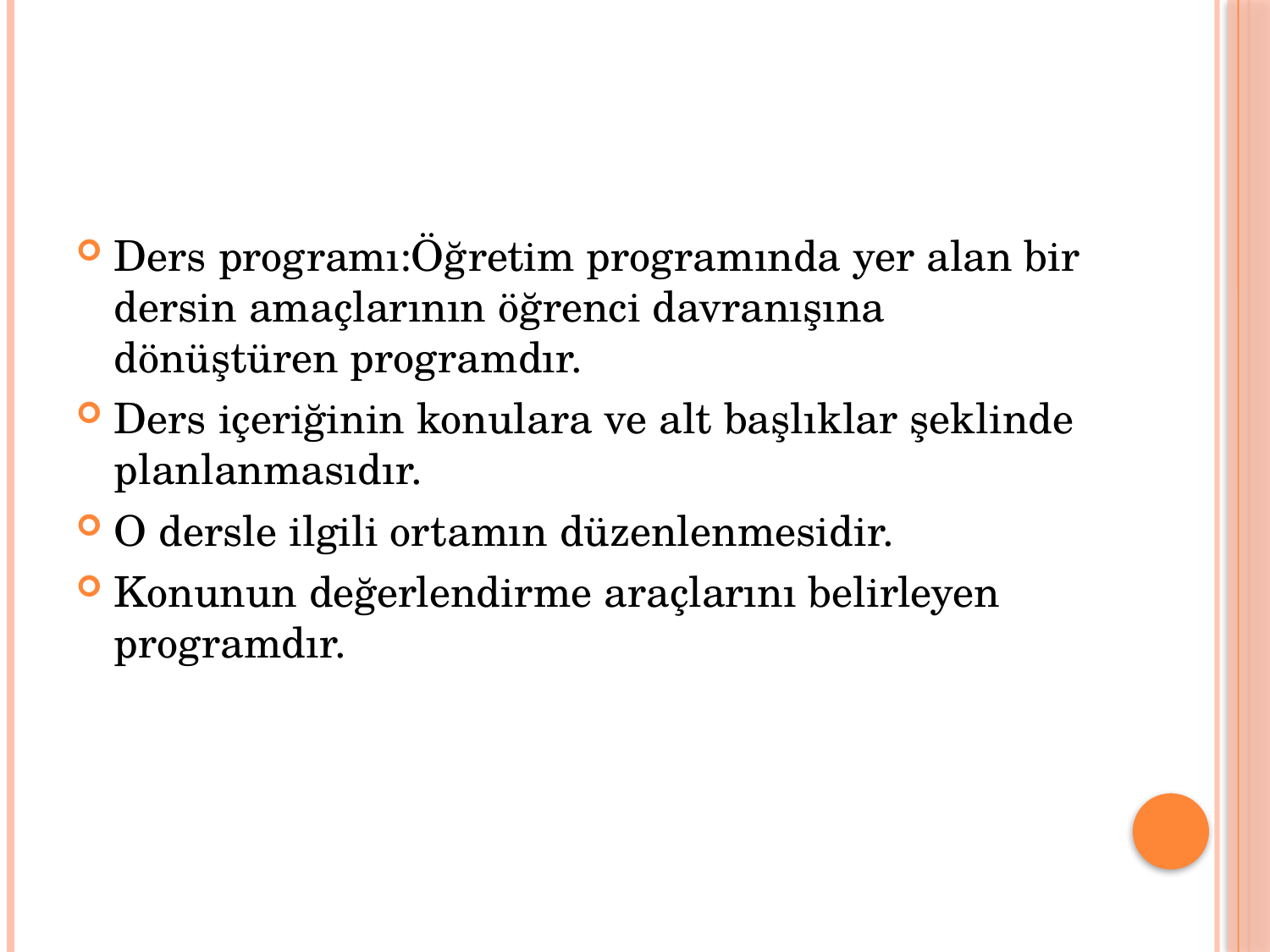

Ders programı:Öğretim programında yer alan bir dersin amaçlarının öğrenci davranışına dönüştüren programdır.
Ders içeriğinin konulara ve alt başlıklar şeklinde planlanmasıdır.
O dersle ilgili ortamın düzenlenmesidir.
Konunun değerlendirme araçlarını belirleyen programdır.